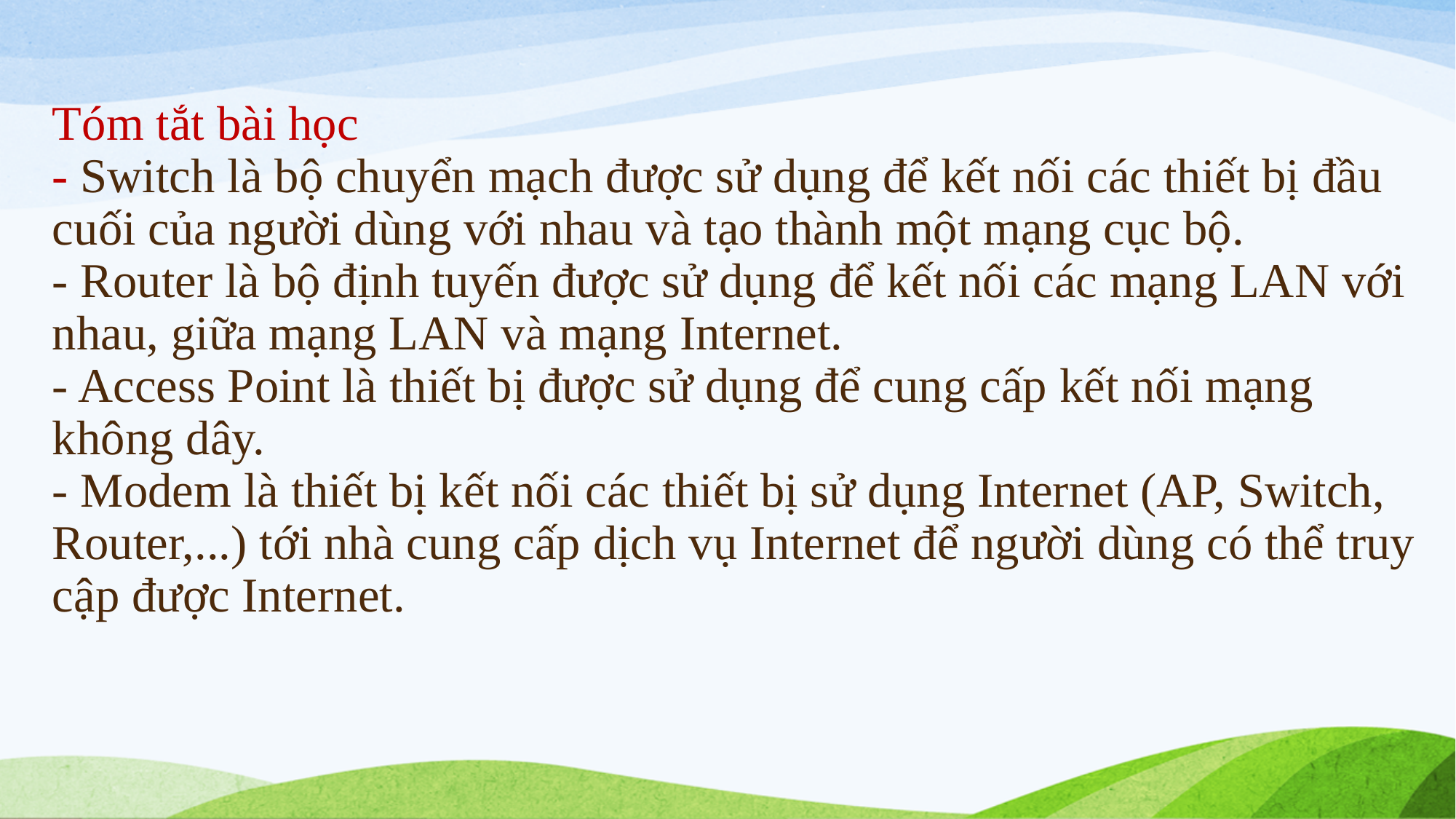

# Tóm tắt bài học - Switch là bộ chuyển mạch được sử dụng để kết nối các thiết bị đầu cuối của người dùng với nhau và tạo thành một mạng cục bộ. - Router là bộ định tuyến được sử dụng để kết nối các mạng LAN với nhau, giữa mạng LAN và mạng Internet. - Access Point là thiết bị được sử dụng để cung cấp kết nối mạng không dây. - Modem là thiết bị kết nối các thiết bị sử dụng Internet (AP, Switch, Router,...) tới nhà cung cấp dịch vụ Internet để người dùng có thể truy cập được Internet.